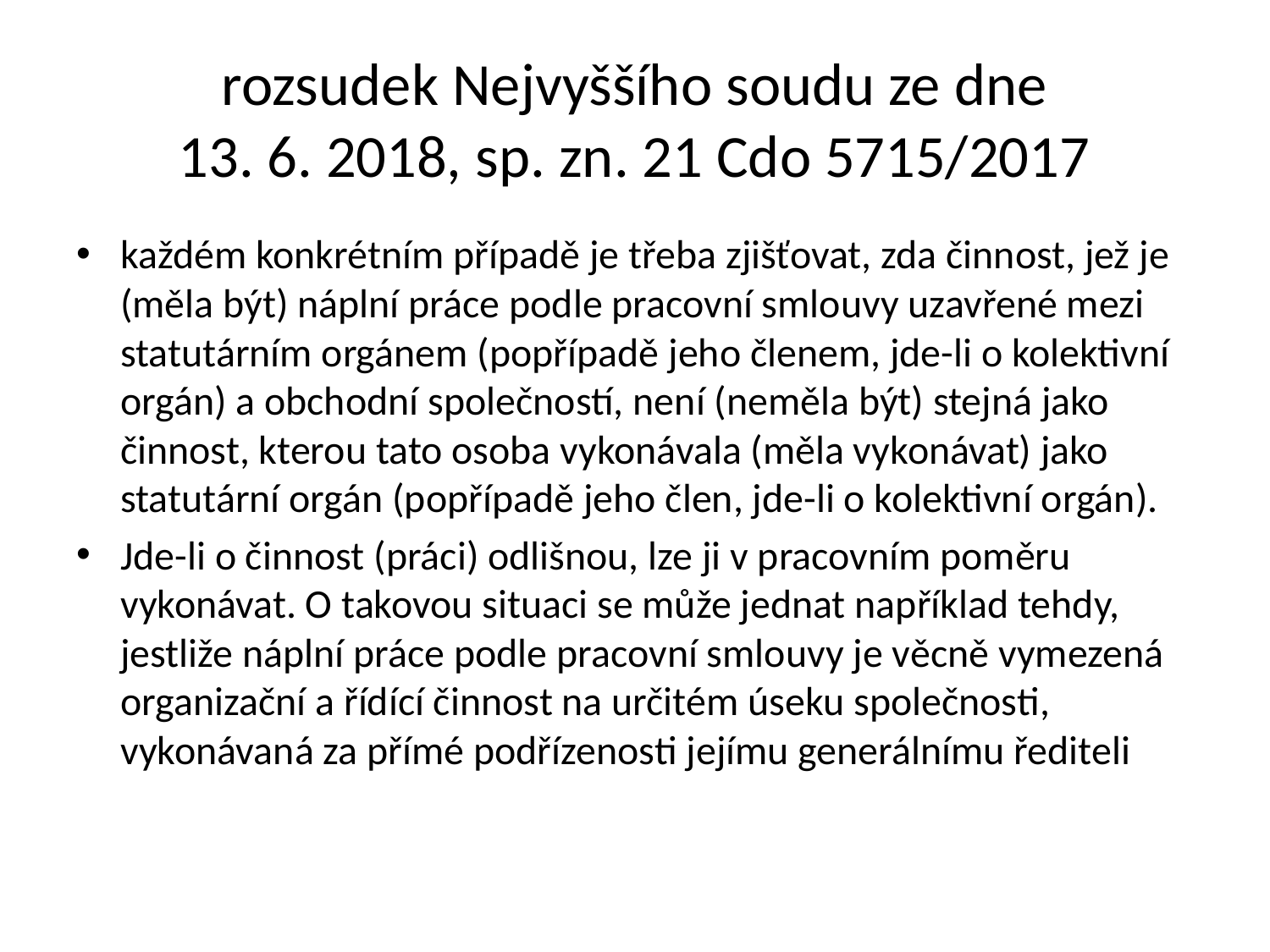

# rozsudek Nejvyššího soudu ze dne 13. 6. 2018, sp. zn. 21 Cdo 5715/2017
každém konkrétním případě je třeba zjišťovat, zda činnost, jež je (měla být) náplní práce podle pracovní smlouvy uzavřené mezi statutárním orgánem (popřípadě jeho členem, jde-li o kolektivní orgán) a obchodní společností, není (neměla být) stejná jako činnost, kterou tato osoba vykonávala (měla vykonávat) jako statutární orgán (popřípadě jeho člen, jde-li o kolektivní orgán).
Jde-li o činnost (práci) odlišnou, lze ji v pracovním poměru vykonávat. O takovou situaci se může jednat například tehdy, jestliže náplní práce podle pracovní smlouvy je věcně vymezená organizační a řídící činnost na určitém úseku společnosti, vykonávaná za přímé podřízenosti jejímu generálnímu řediteli